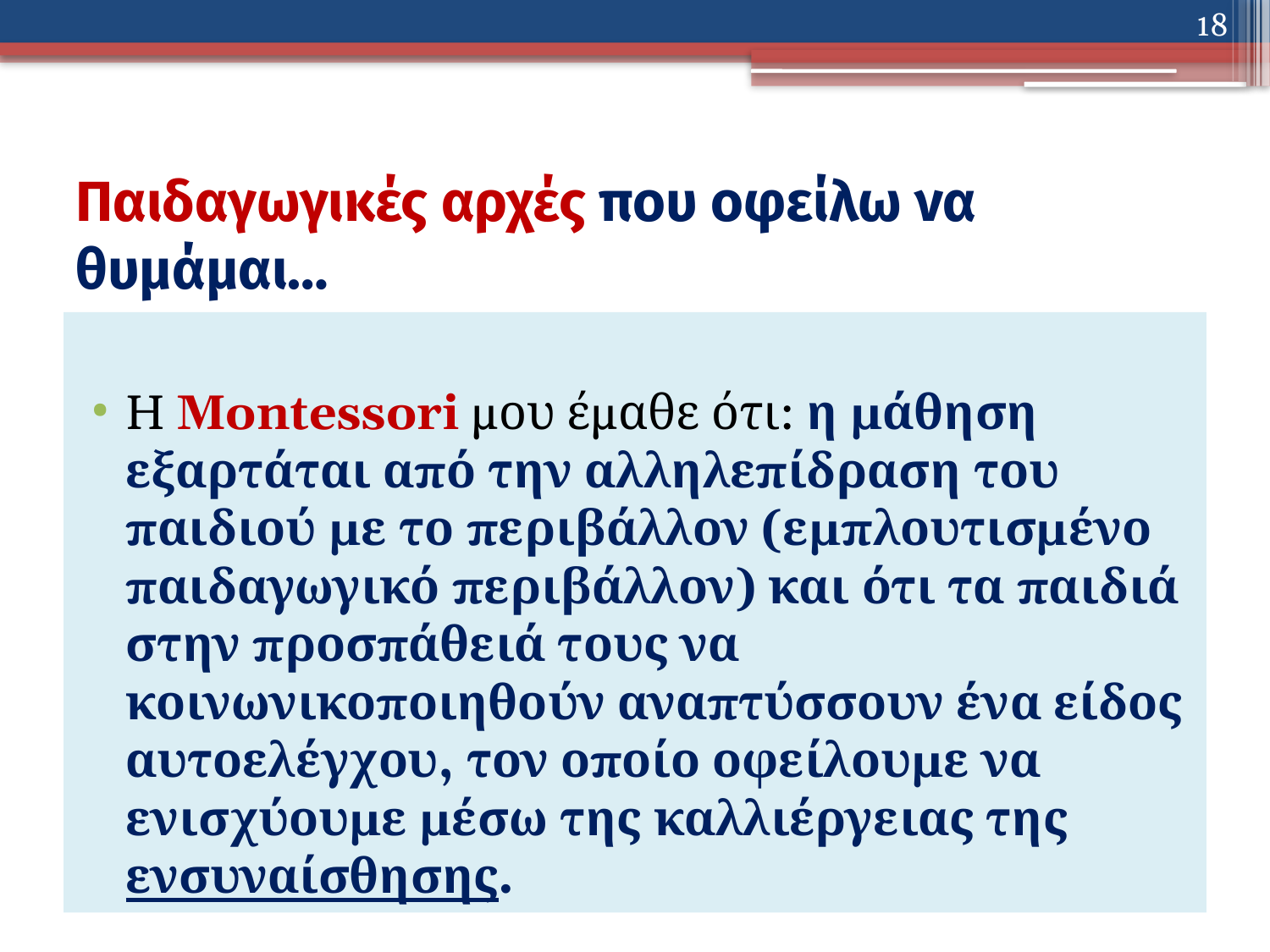

18
# Παιδαγωγικές αρχές που οφείλω να θυμάμαι…

Η Montessori μου έμαθε ότι: η μάθηση εξαρτάται από την αλληλεπίδραση του παιδιού με το περιβάλλον (εμπλουτισμένο παιδαγωγικό περιβάλλον) και ότι τα παιδιά στην προσπάθειά τους να κοινωνικοποιηθούν αναπτύσσουν ένα είδος αυτοελέγχου, τον οποίο οφείλουμε να ενισχύουμε μέσω της καλλιέργειας της ενσυναίσθησης.